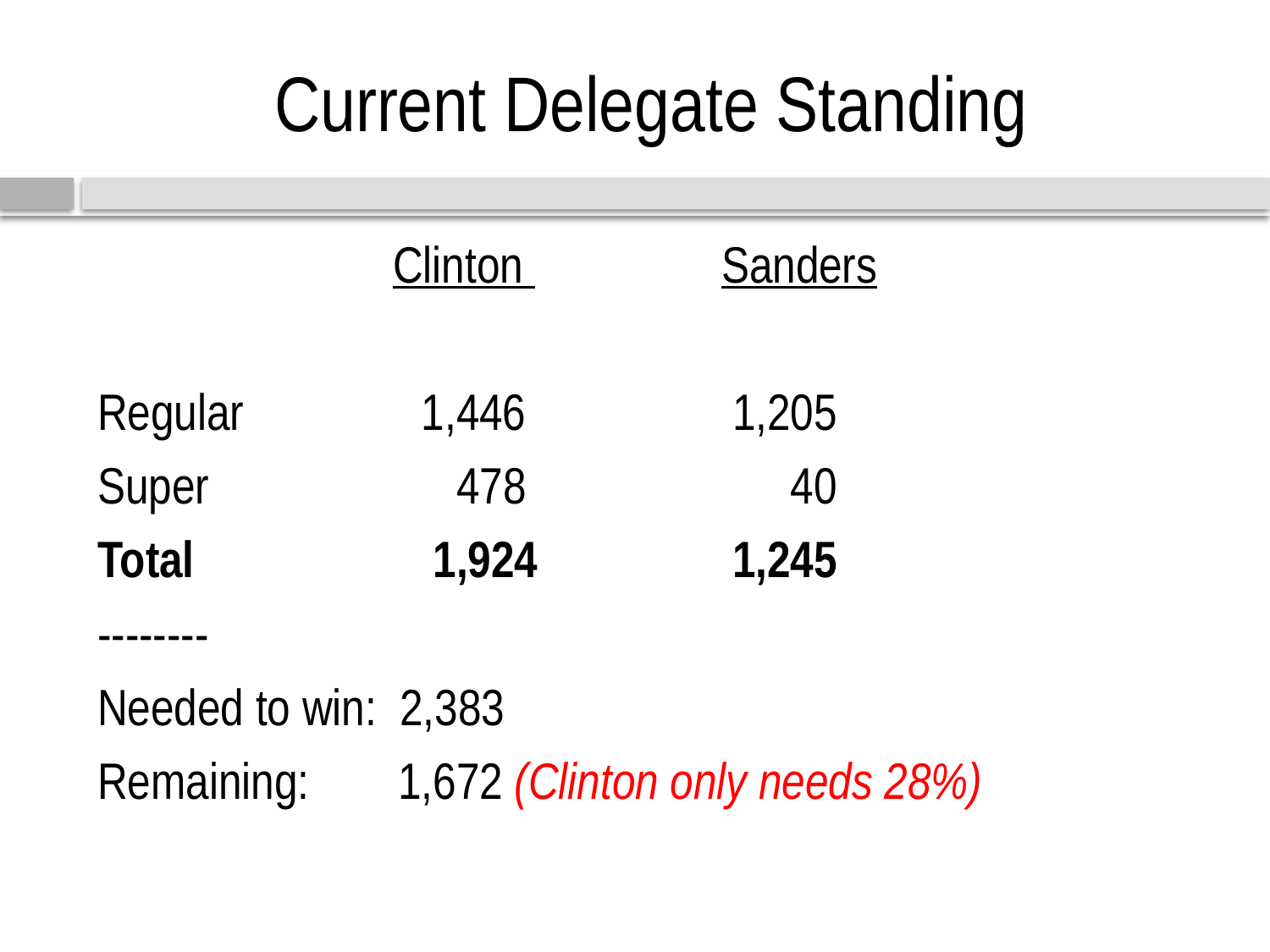

# Current Delegate Standing
Clinton                 Sanders

Regular	      1,446		1,205
Super		         478		     40
Total		       1,924		1,245
--------
Needed to win:  2,383
Remaining:	    1,672 (Clinton only needs 28%)